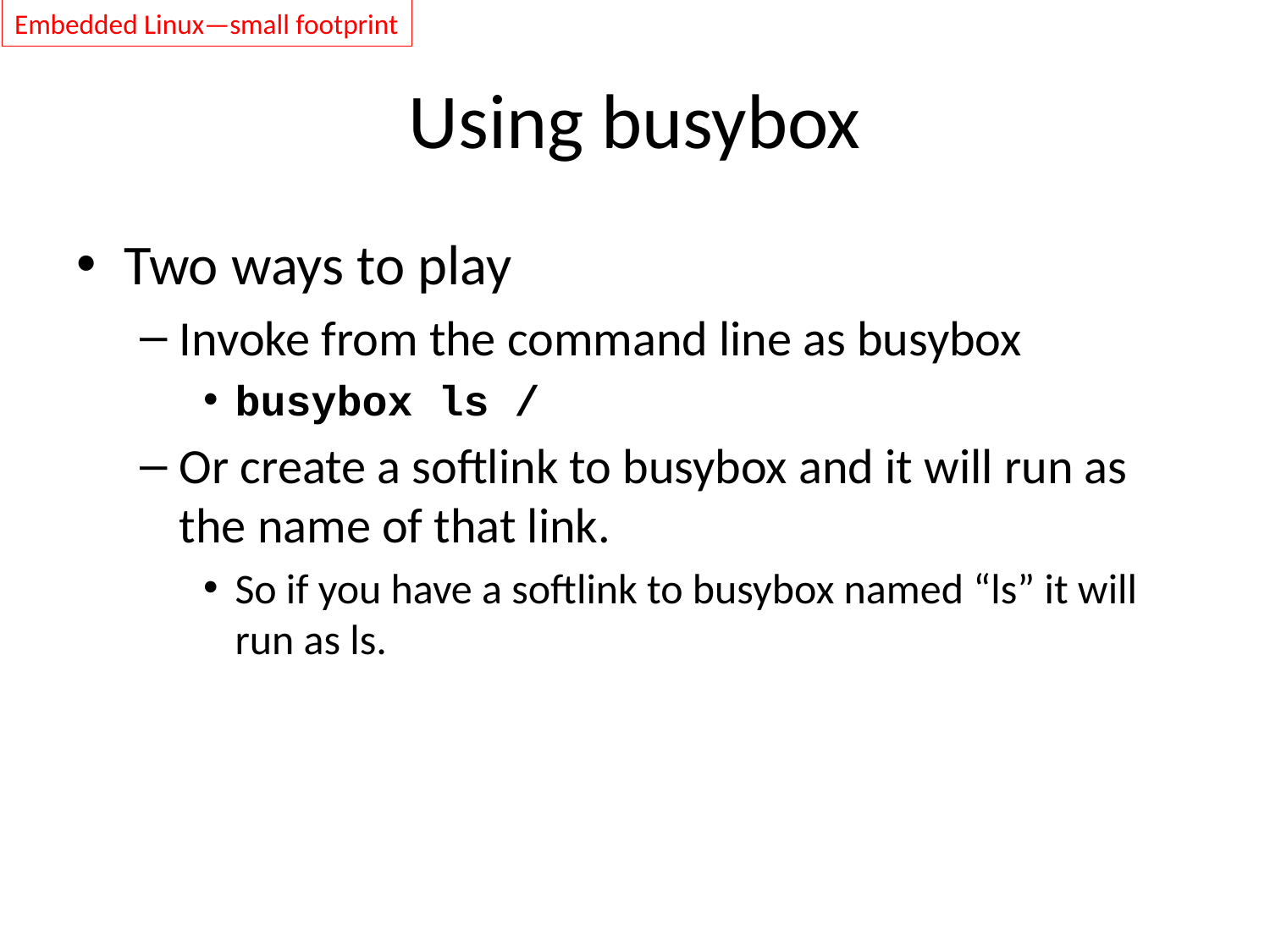

Embedded Linux—small footprint
# Using busybox
Two ways to play
Invoke from the command line as busybox
busybox ls /
Or create a softlink to busybox and it will run as the name of that link.
So if you have a softlink to busybox named “ls” it will run as ls.